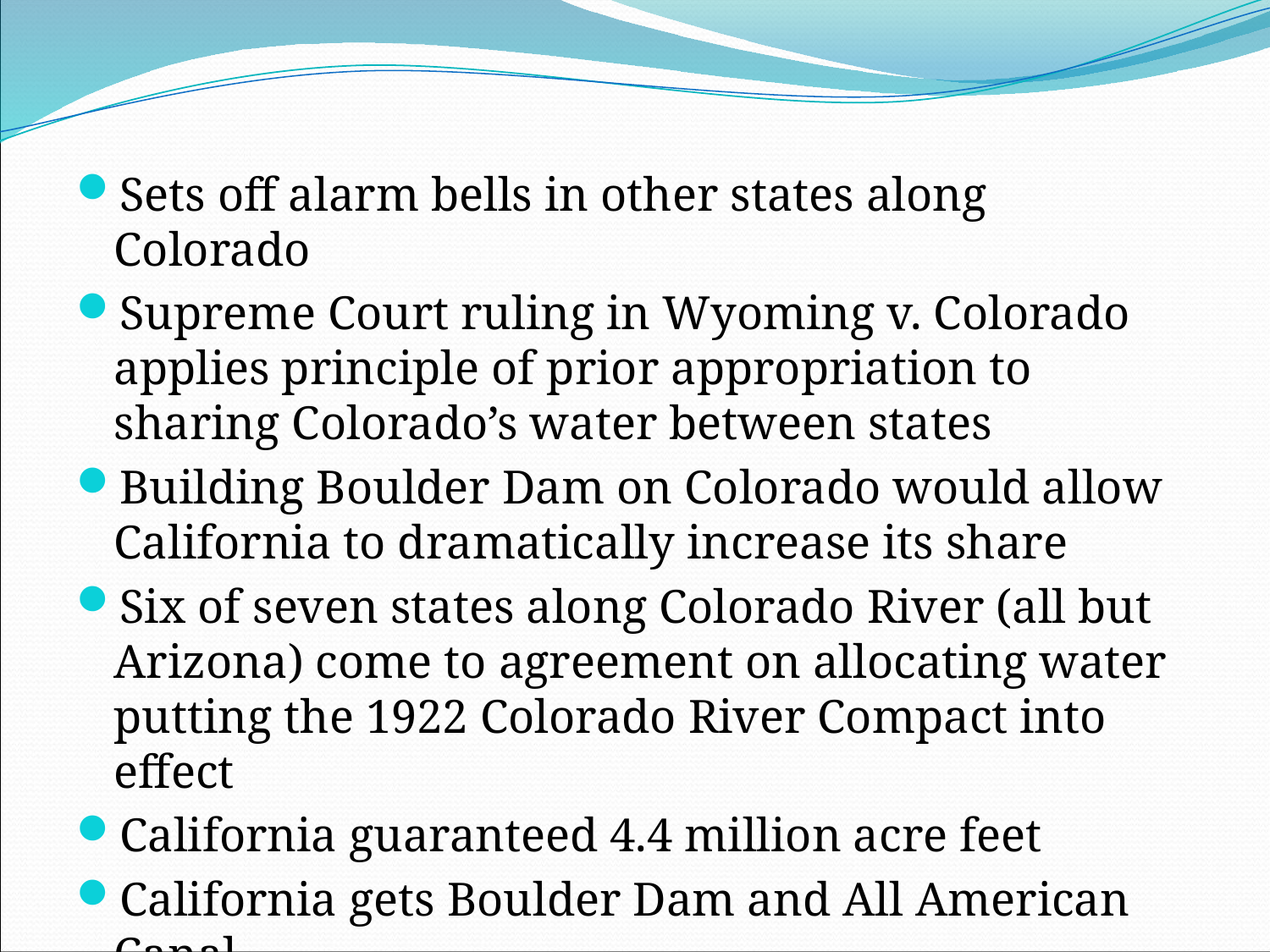

#
Sets off alarm bells in other states along Colorado
Supreme Court ruling in Wyoming v. Colorado applies principle of prior appropriation to sharing Colorado’s water between states
Building Boulder Dam on Colorado would allow California to dramatically increase its share
Six of seven states along Colorado River (all but Arizona) come to agreement on allocating water putting the 1922 Colorado River Compact into effect
California guaranteed 4.4 million acre feet
California gets Boulder Dam and All American Canal